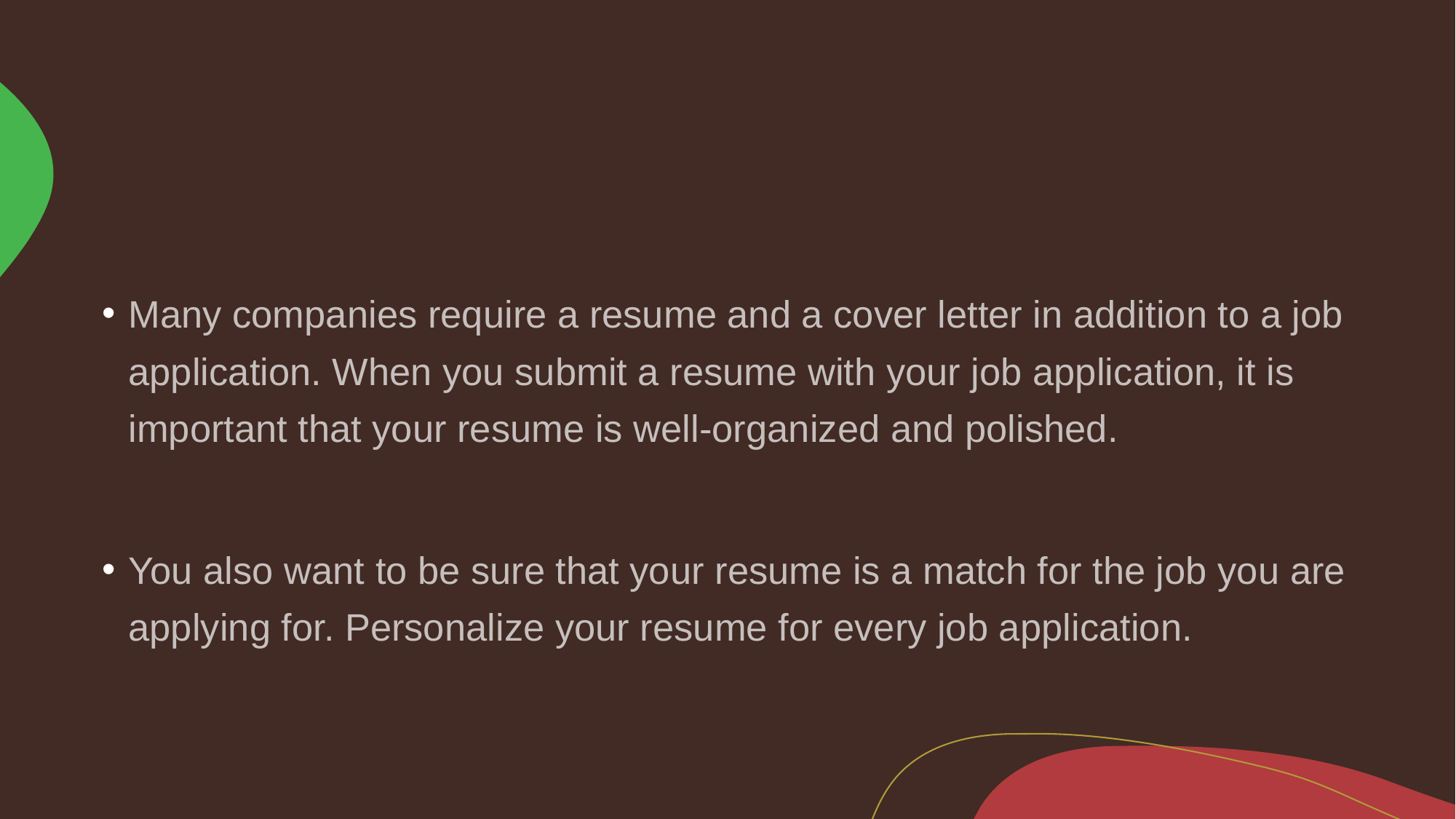

#
Many companies require a resume and a cover letter in addition to a job application. When you submit a resume with your job application, it is important that your resume is well-organized and polished.

You also want to be sure that your resume is a match for the job you are applying for. Personalize your resume for every job application.